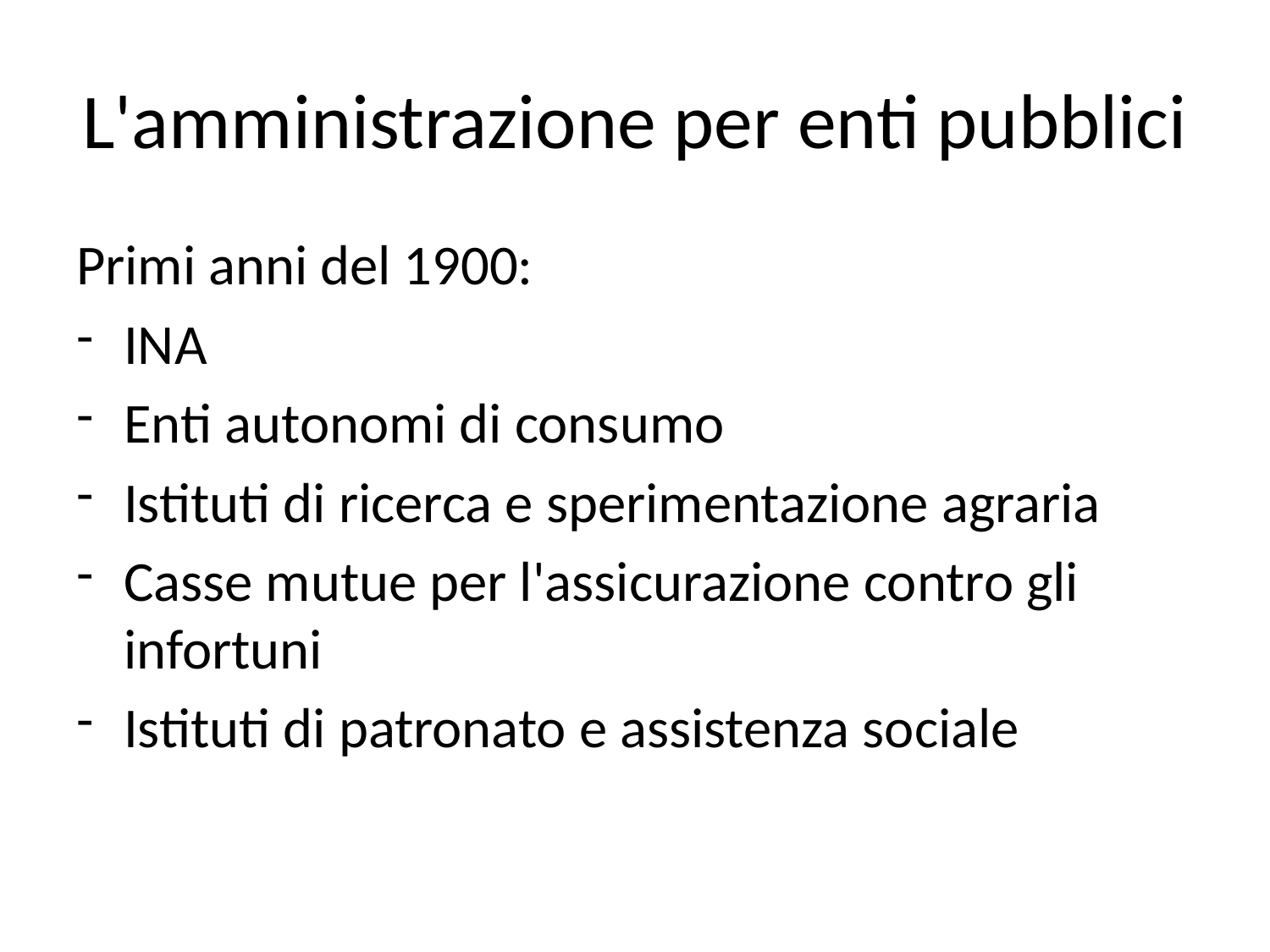

# L'amministrazione per enti pubblici
Primi anni del 1900:
INA
Enti autonomi di consumo
Istituti di ricerca e sperimentazione agraria
Casse mutue per l'assicurazione contro gli infortuni
Istituti di patronato e assistenza sociale